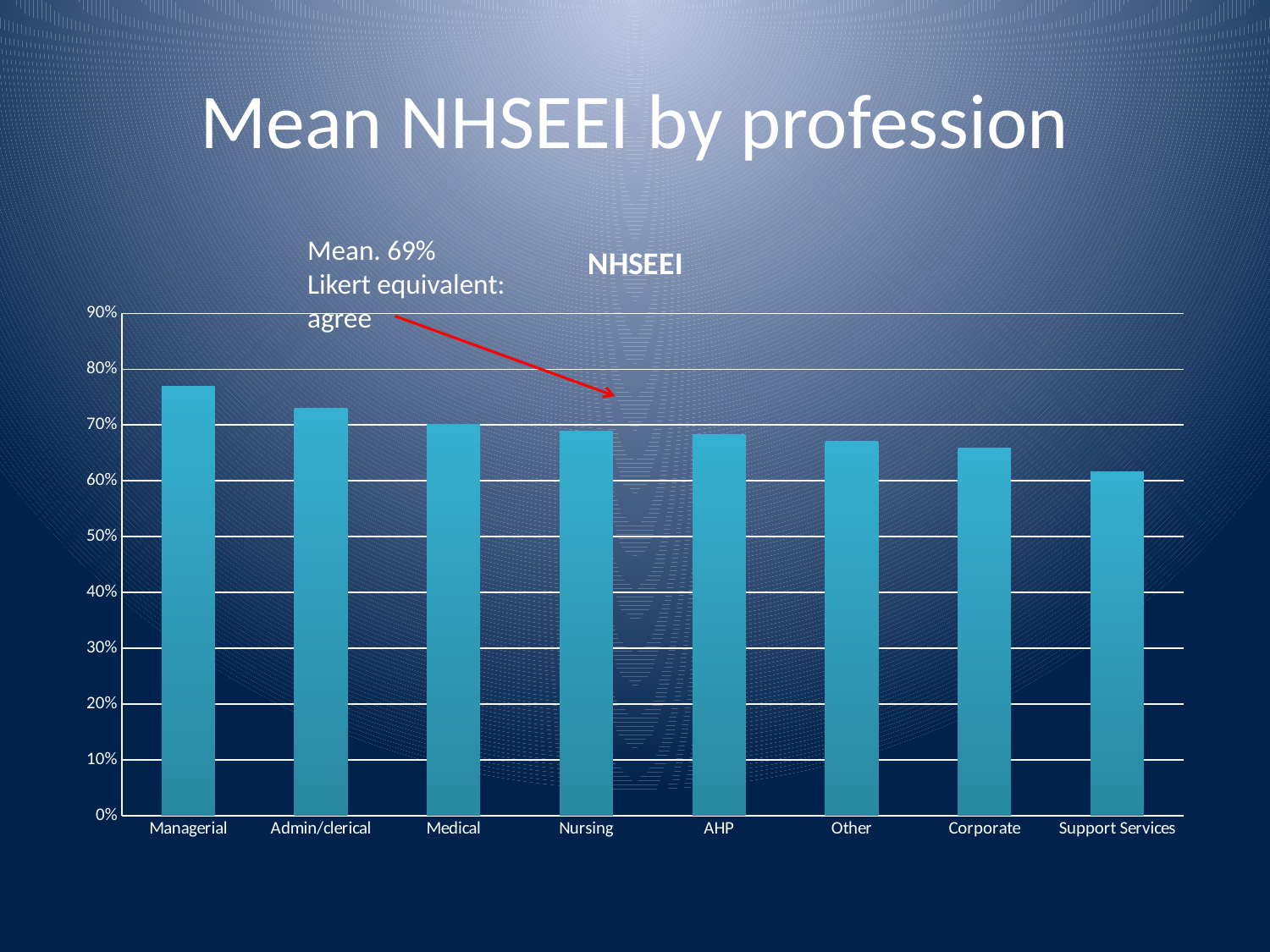

# Mean NHSEEI by profession

### Chart:

| Category | NHSEEI |
|---|---|
| Managerial | 0.7687500000000006 |
| Admin/clerical | 0.7299515960230253 |
| Medical | 0.7013113839285716 |
| Nursing | 0.6897020671185877 |
| AHP | 0.6828571428571426 |
| Other | 0.6704545454545457 |
| Corporate | 0.6582341269841272 |
| Support Services | 0.6162766830870279 |
Mean. 69%
Likert equivalent: agree